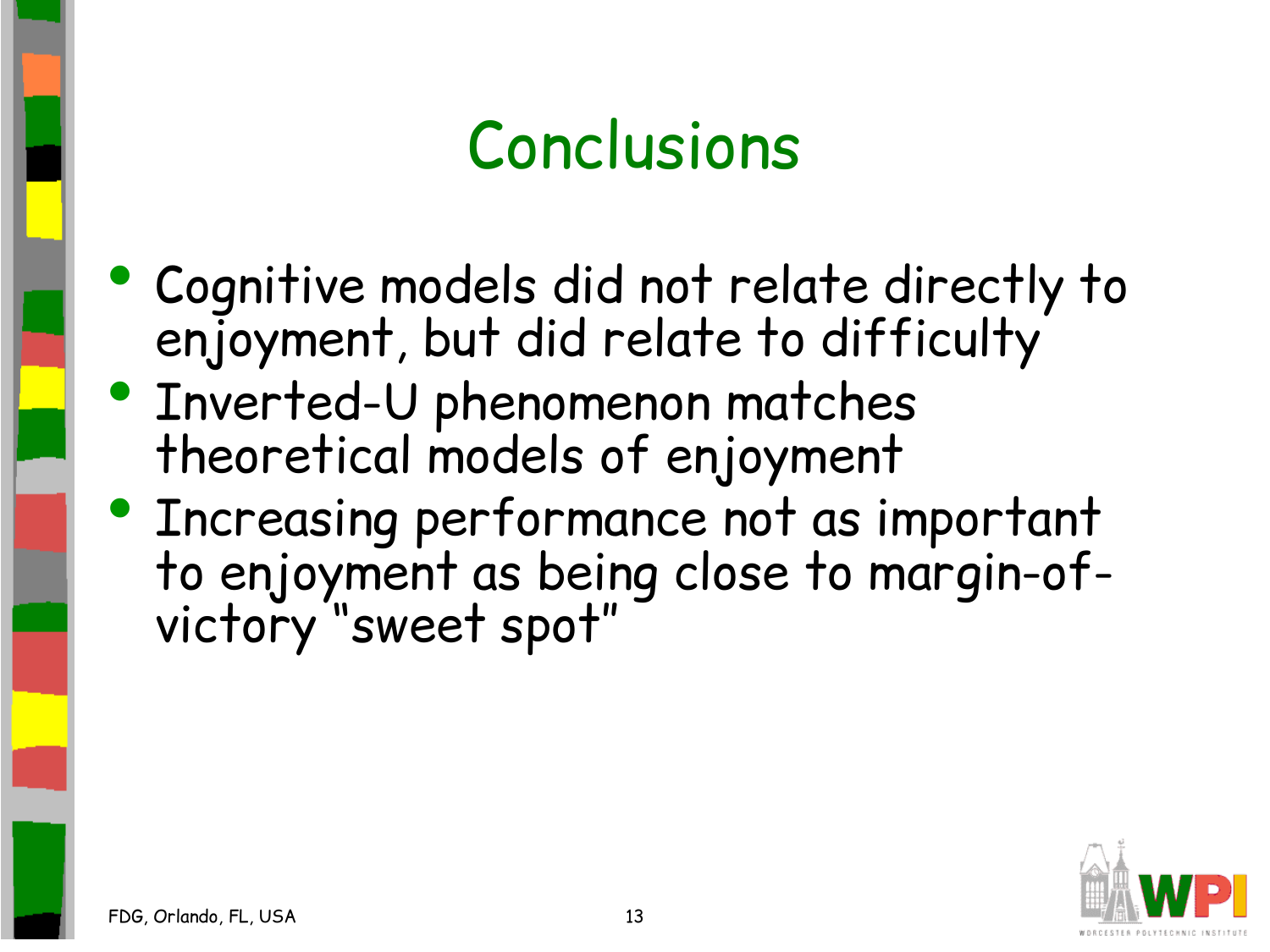

# Conclusions
Cognitive models did not relate directly to enjoyment, but did relate to difficulty
Inverted-U phenomenon matches theoretical models of enjoyment
Increasing performance not as important to enjoyment as being close to margin-of-victory “sweet spot”
FDG, Orlando, FL, USA
13